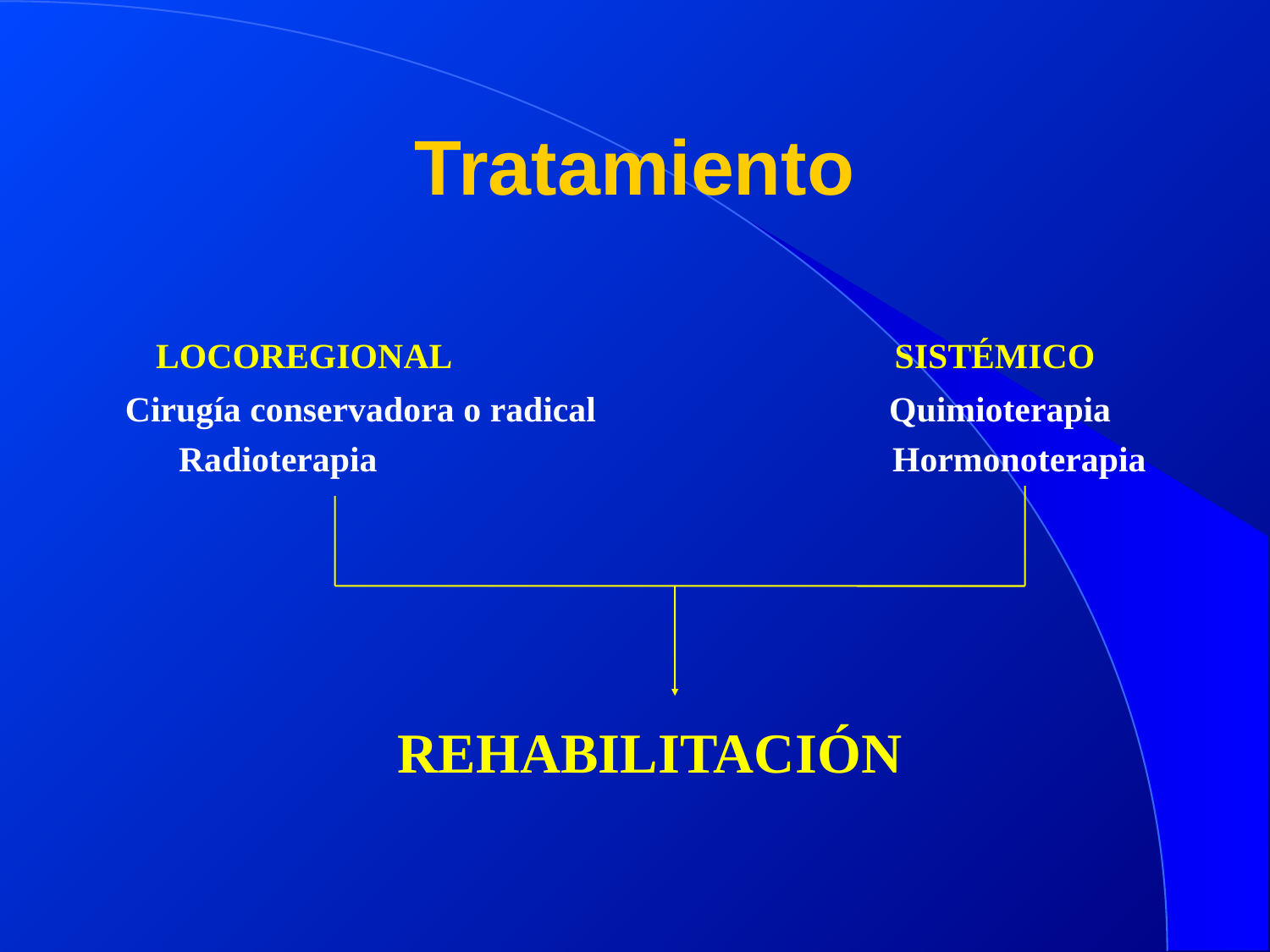

# Tratamiento
     LOCOREGIONAL                                                  SISTÉMICO
	Cirugía conservadora o radical                                 Quimioterapia
	      Radioterapia                                                          Hormonoterapia

                                    REHABILITACIÓN